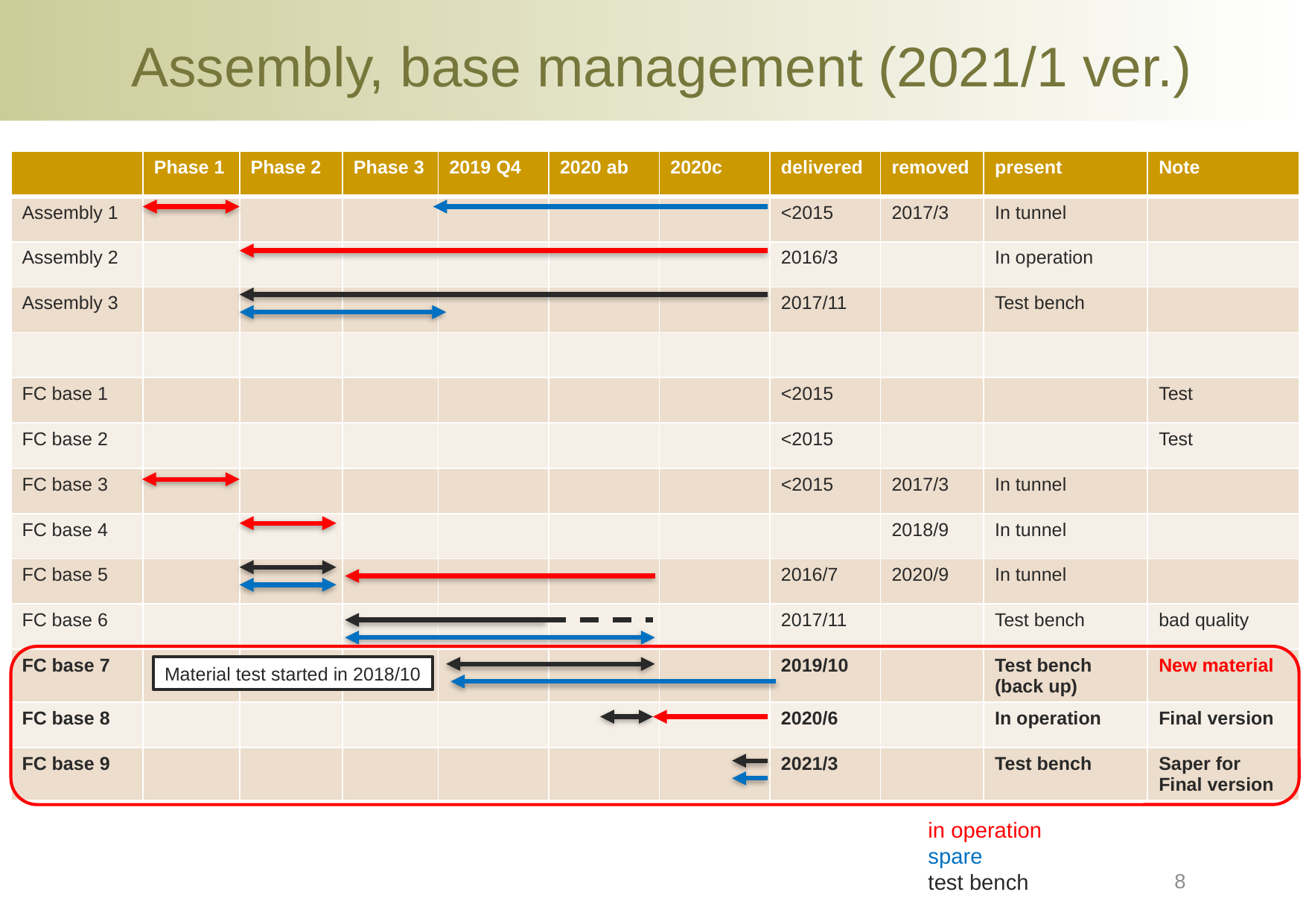

# Assembly, base management (2021/1 ver.)
|  | Phase 1 | Phase 2 | Phase 3 | 2019 Q4 | 2020 ab | 2020c | delivered | removed | present | Note |
| --- | --- | --- | --- | --- | --- | --- | --- | --- | --- | --- |
| Assembly 1 |  |  |  |  |  |  | <2015 | 2017/3 | In tunnel |  |
| Assembly 2 |  |  |  |  |  |  | 2016/3 |  | In operation |  |
| Assembly 3 |  |  |  |  |  |  | 2017/11 |  | Test bench |  |
|  |  |  |  |  |  |  |  |  |  |  |
| FC base 1 |  |  |  |  |  |  | <2015 |  |  | Test |
| FC base 2 |  |  |  |  |  |  | <2015 |  |  | Test |
| FC base 3 |  |  |  |  |  |  | <2015 | 2017/3 | In tunnel |  |
| FC base 4 |  |  |  |  |  |  |  | 2018/9 | In tunnel |  |
| FC base 5 |  |  |  |  |  |  | 2016/7 | 2020/9 | In tunnel |  |
| FC base 6 |  |  |  |  |  |  | 2017/11 |  | Test bench | bad quality |
| FC base 7 |  |  |  |  |  |  | 2019/10 |  | Test bench (back up) | New material |
| FC base 8 |  |  |  |  |  |  | 2020/6 |  | In operation | Final version |
| FC base 9 |  |  |  |  |  |  | 2021/3 |  | Test bench | Saper for Final version |

Material test started in 2018/10
in operation
spare
test bench

8